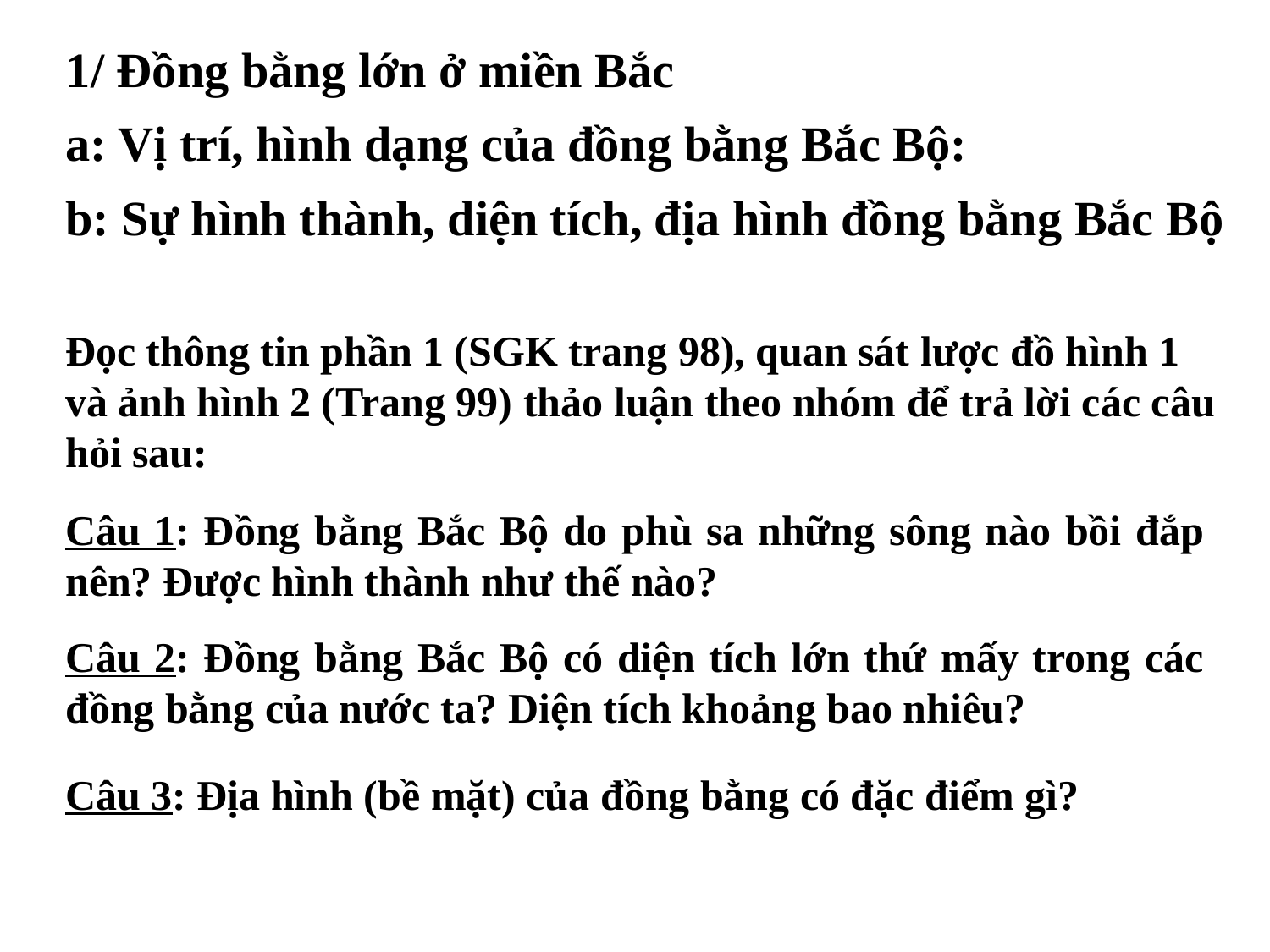

1/ Đồng bằng lớn ở miền Bắc
a: Vị trí, hình dạng của đồng bằng Bắc Bộ:
b: Sự hình thành, diện tích, địa hình đồng bằng Bắc Bộ
Đọc thông tin phần 1 (SGK trang 98), quan sát lược đồ hình 1 và ảnh hình 2 (Trang 99) thảo luận theo nhóm để trả lời các câu hỏi sau:
Câu 1: Đồng bằng Bắc Bộ do phù sa những sông nào bồi đắp nên? Được hình thành như thế nào?
Câu 2: Đồng bằng Bắc Bộ có diện tích lớn thứ mấy trong các đồng bằng của nước ta? Diện tích khoảng bao nhiêu?
Câu 3: Địa hình (bề mặt) của đồng bằng có đặc điểm gì?